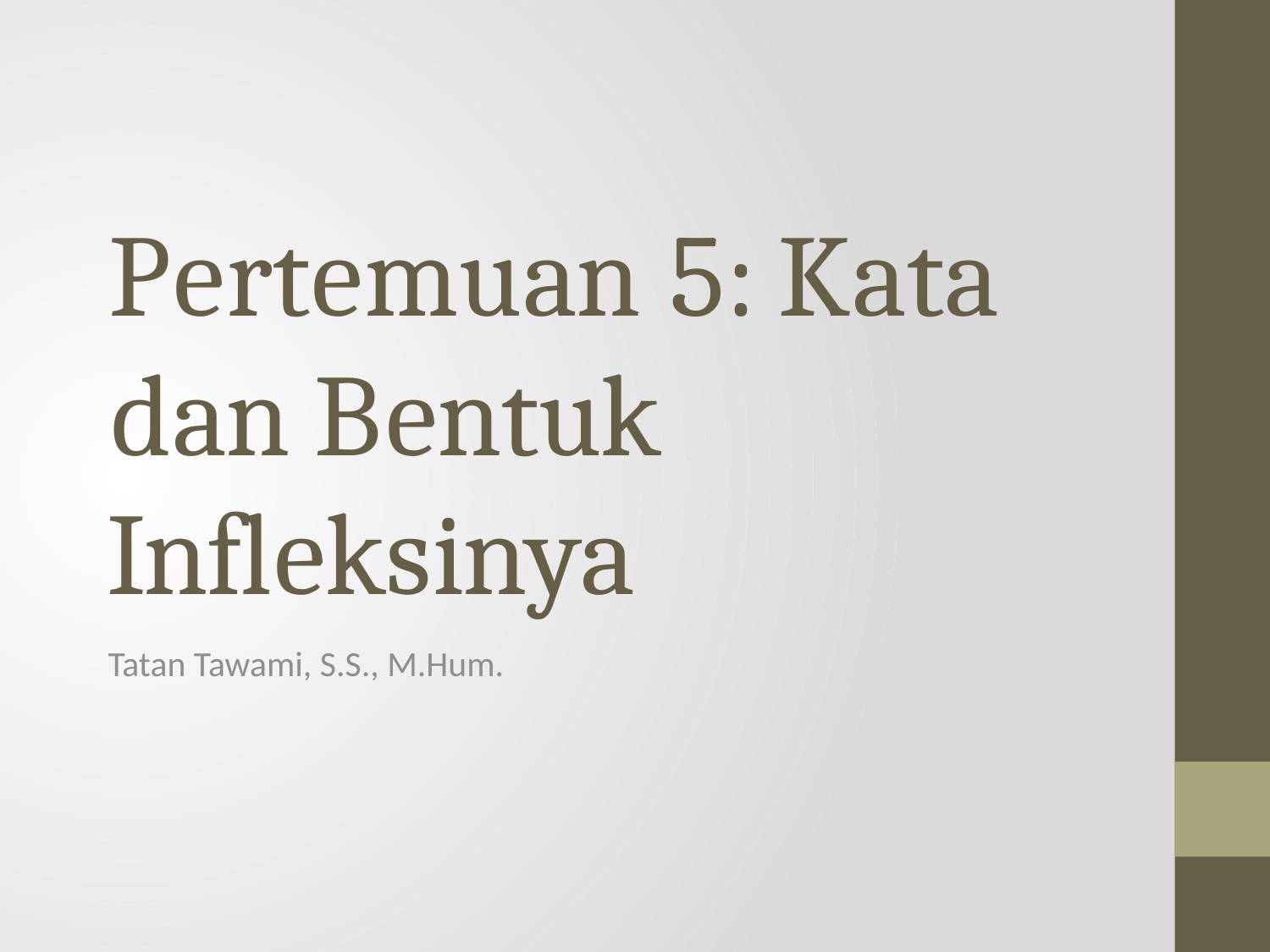

# Pertemuan 5: Kata dan Bentuk Infleksinya
Tatan Tawami, S.S., M.Hum.